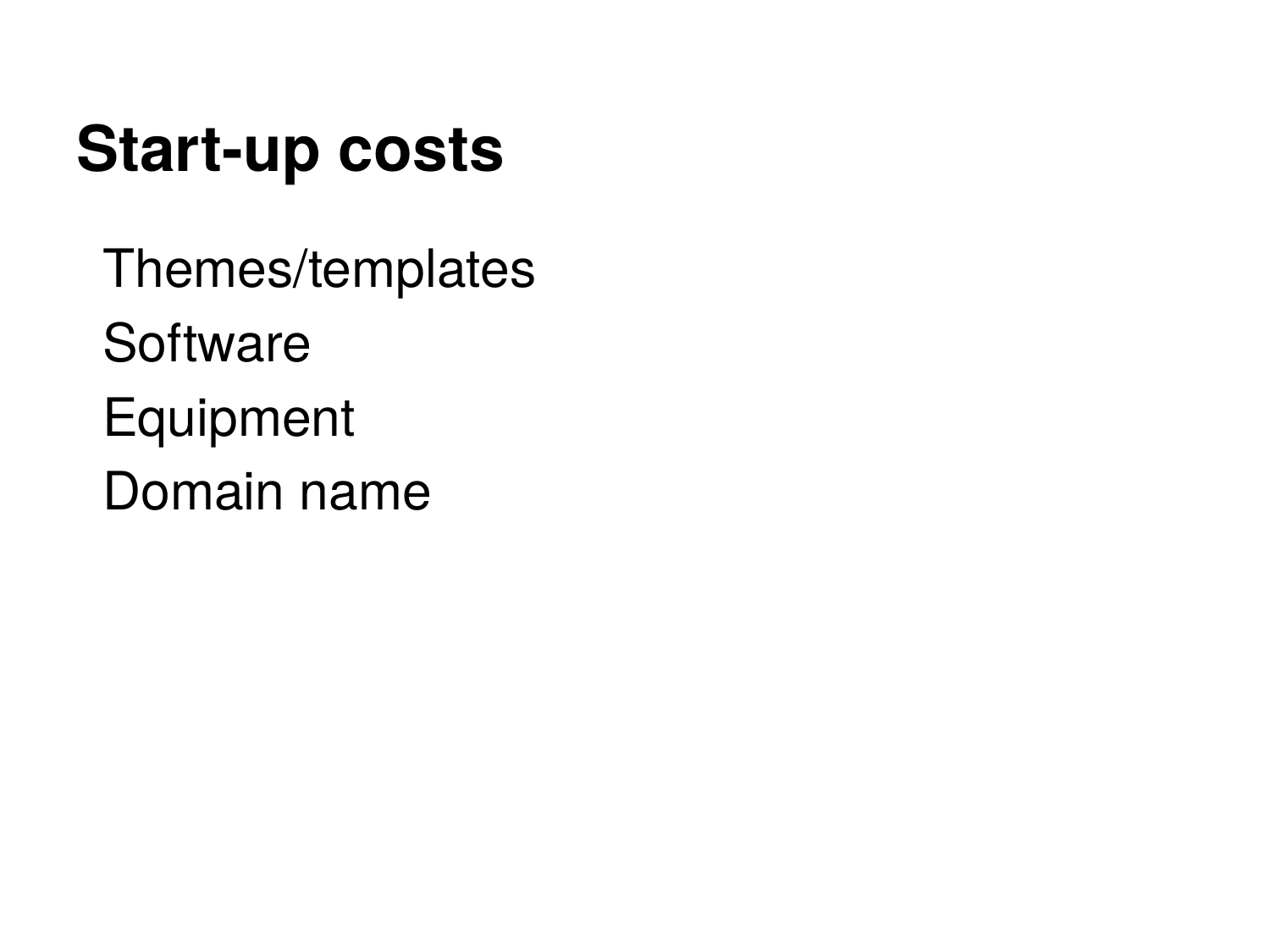

# Start-up costs
Themes/templates
Software
Equipment
Domain name